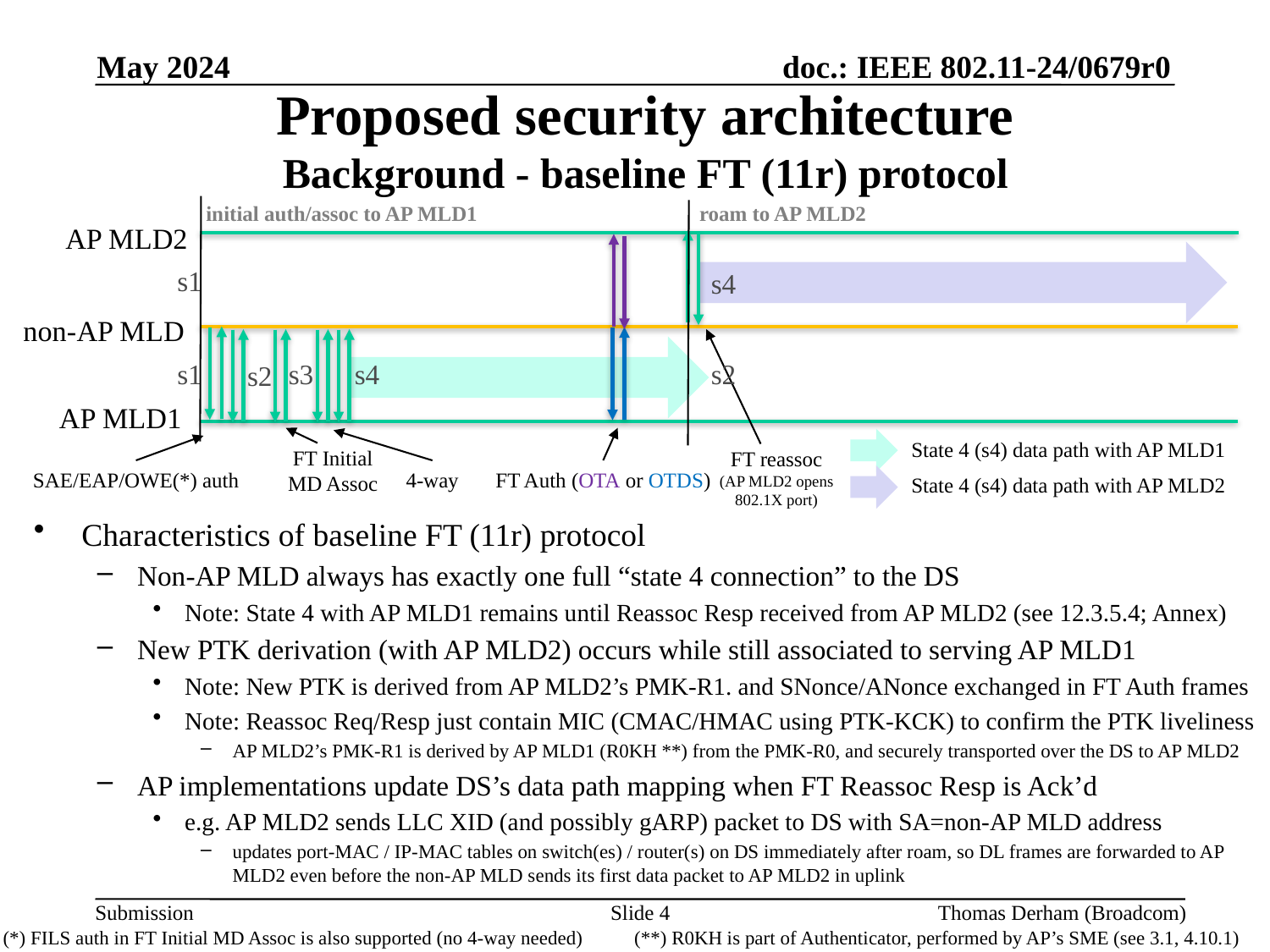

May 2024
# Proposed security architecture Background - baseline FT (11r) protocol
initial auth/assoc to AP MLD1
roam to AP MLD2
AP MLD2

s1
s4
non-AP MLD

s2
s1
s3
s4
s2
AP MLD1

State 4 (s4) data path with AP MLD1
FT Initial
MD Assoc
FT reassoc
(AP MLD2 opens 802.1X port)
SAE/EAP/OWE(*) auth
4-way
FT Auth (OTA or OTDS)

State 4 (s4) data path with AP MLD2
Characteristics of baseline FT (11r) protocol
Non-AP MLD always has exactly one full “state 4 connection” to the DS
Note: State 4 with AP MLD1 remains until Reassoc Resp received from AP MLD2 (see 12.3.5.4; Annex)
New PTK derivation (with AP MLD2) occurs while still associated to serving AP MLD1
Note: New PTK is derived from AP MLD2’s PMK-R1. and SNonce/ANonce exchanged in FT Auth frames
Note: Reassoc Req/Resp just contain MIC (CMAC/HMAC using PTK-KCK) to confirm the PTK liveliness
AP MLD2’s PMK-R1 is derived by AP MLD1 (R0KH **) from the PMK-R0, and securely transported over the DS to AP MLD2
AP implementations update DS’s data path mapping when FT Reassoc Resp is Ack’d
e.g. AP MLD2 sends LLC XID (and possibly gARP) packet to DS with SA=non-AP MLD address
updates port-MAC / IP-MAC tables on switch(es) / router(s) on DS immediately after roam, so DL frames are forwarded to AP MLD2 even before the non-AP MLD sends its first data packet to AP MLD2 in uplink

Slide 4
Thomas Derham (Broadcom)
(*) FILS auth in FT Initial MD Assoc is also supported (no 4-way needed)
(**) R0KH is part of Authenticator, performed by AP’s SME (see 3.1, 4.10.1)